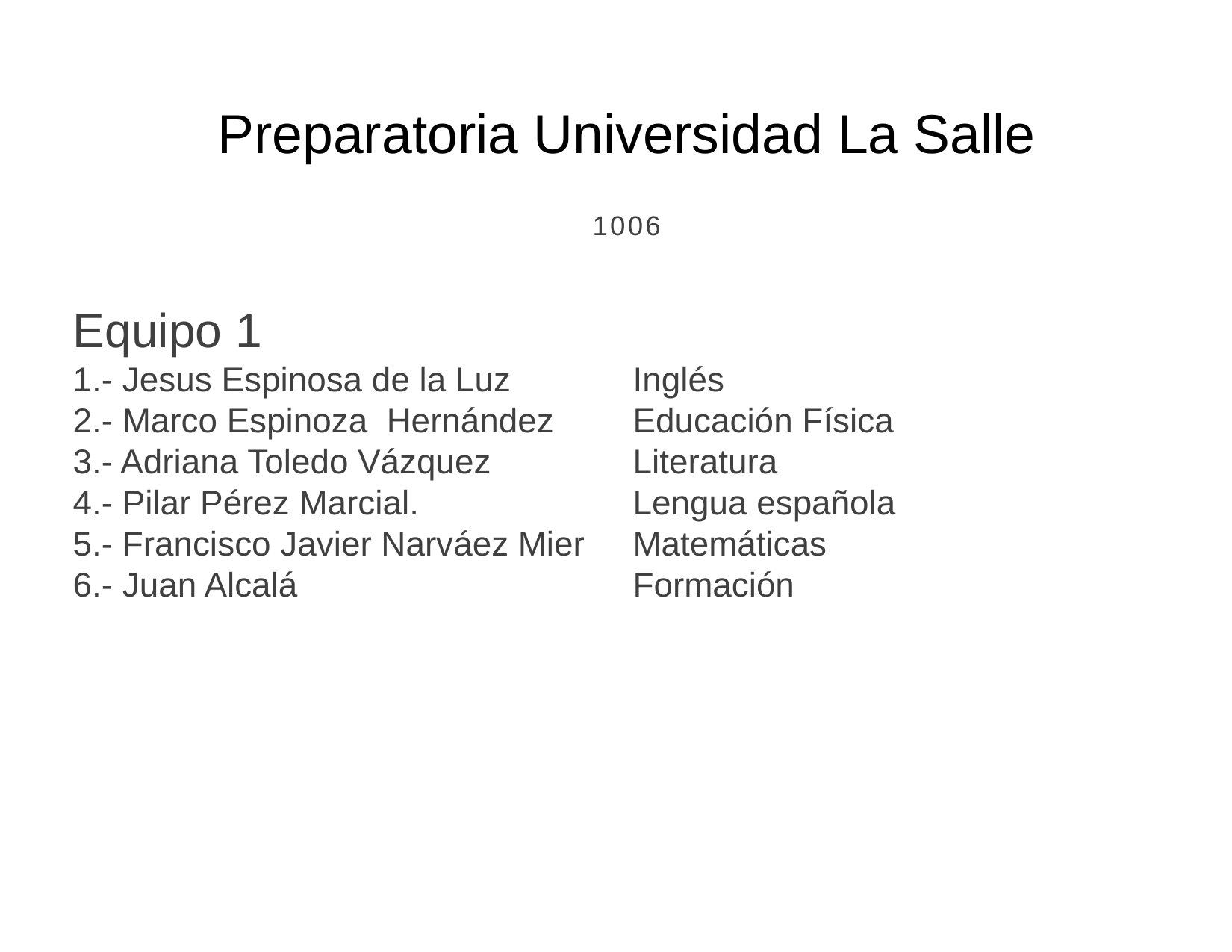

# Preparatoria Universidad La Salle
1006
Equipo 1
1.- Jesus Espinosa de la Luz        	Inglés
2.- Marco Espinoza  Hernández   	Educación Física
3.- Adriana Toledo Vázquez         	Literatura
4.- Pilar Pérez Marcial.                 	Lengua española
5.- Francisco Javier Narváez Mier 	Matemáticas
6.- Juan Alcalá			Formación